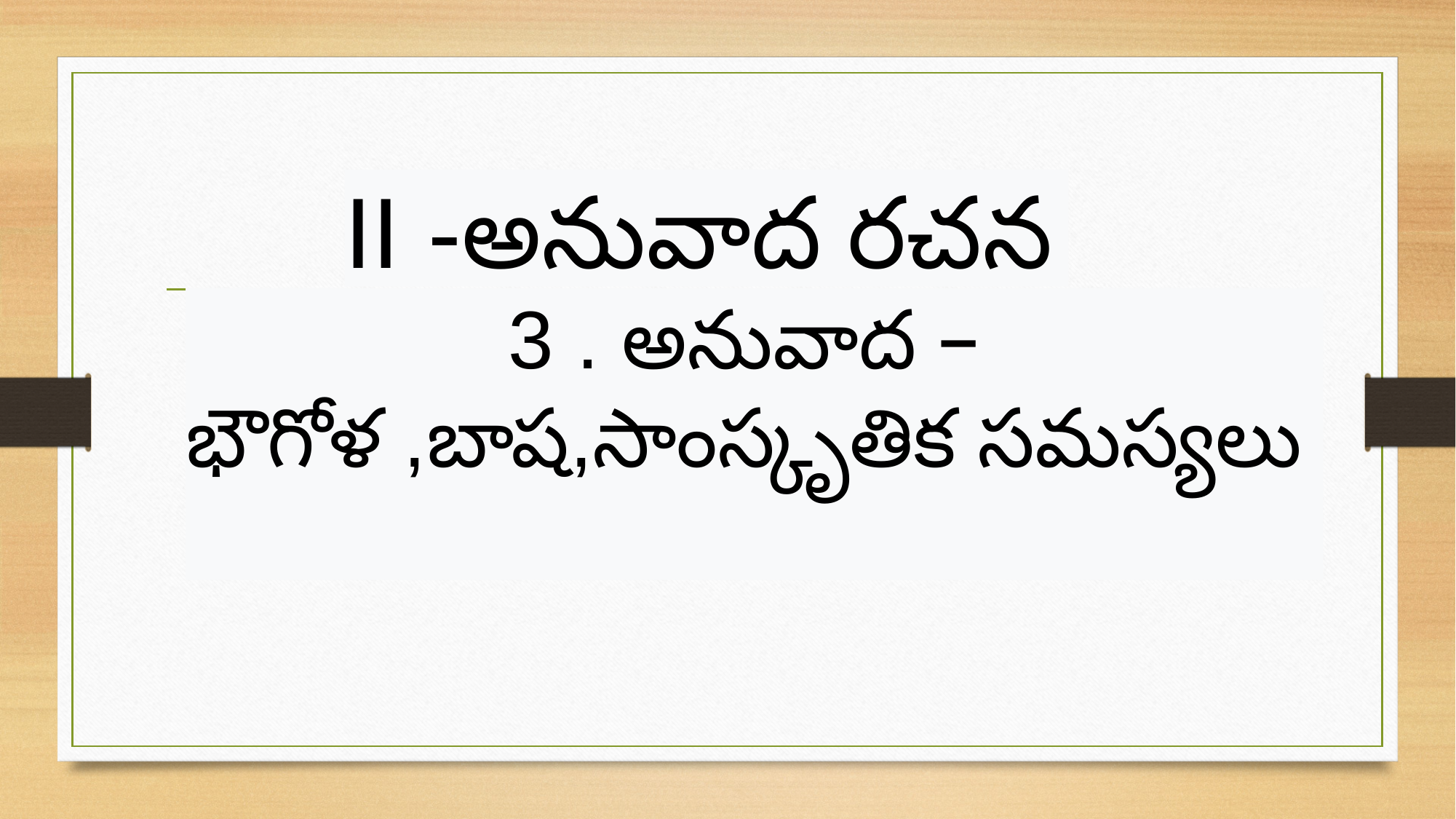

II -అనువాద రచన
3 . అనువాద –
భౌగోళ ,బాష,సాంస్కృతిక సమస్యలు